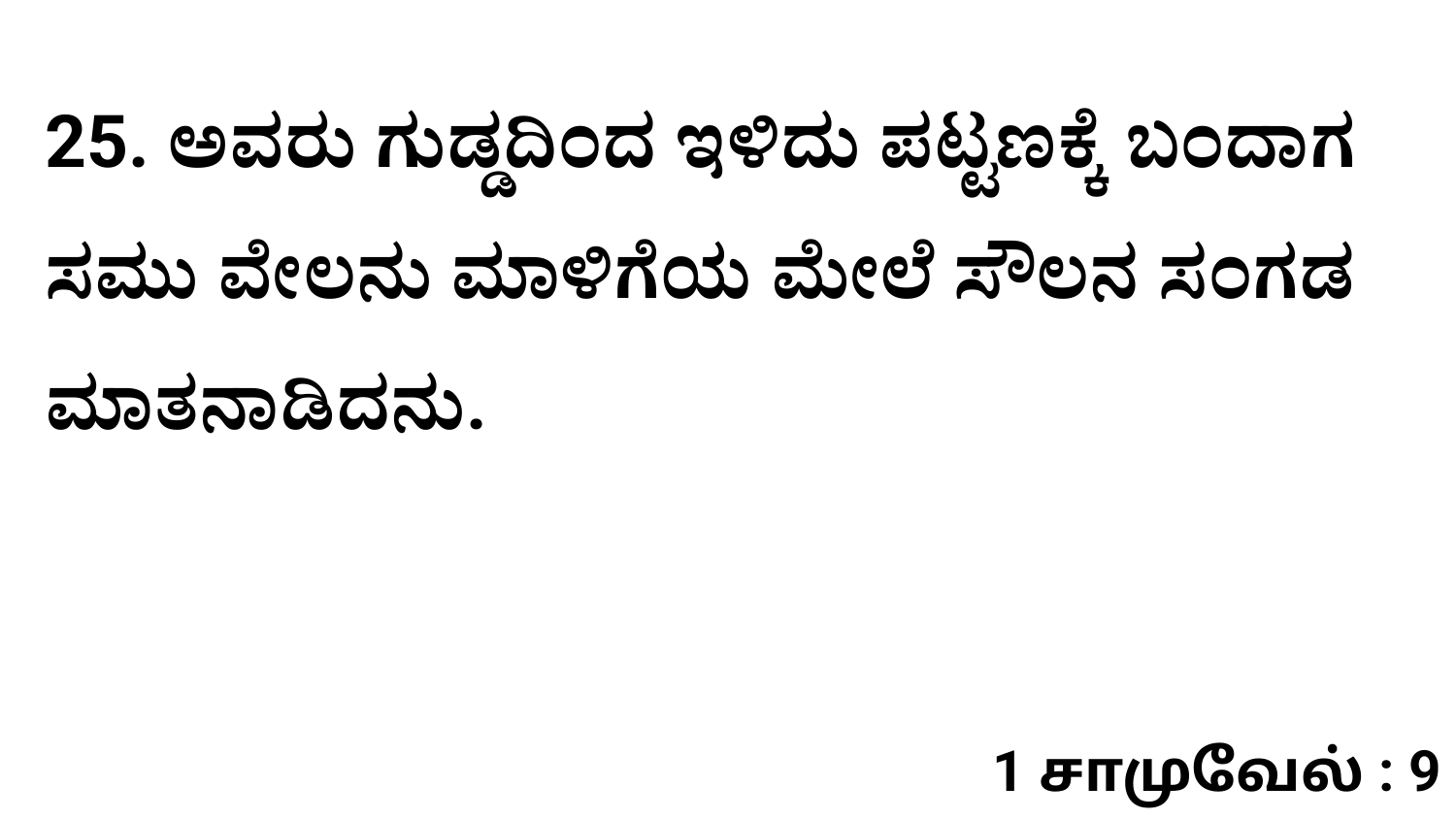

25. ಅವರು ಗುಡ್ಡದಿಂದ ಇಳಿದು ಪಟ್ಟಣಕ್ಕೆ ಬಂದಾಗ ಸಮು ವೇಲನು ಮಾಳಿಗೆಯ ಮೇಲೆ ಸೌಲನ ಸಂಗಡ ಮಾತನಾಡಿದನು.
1 சாமுவேல் : 9